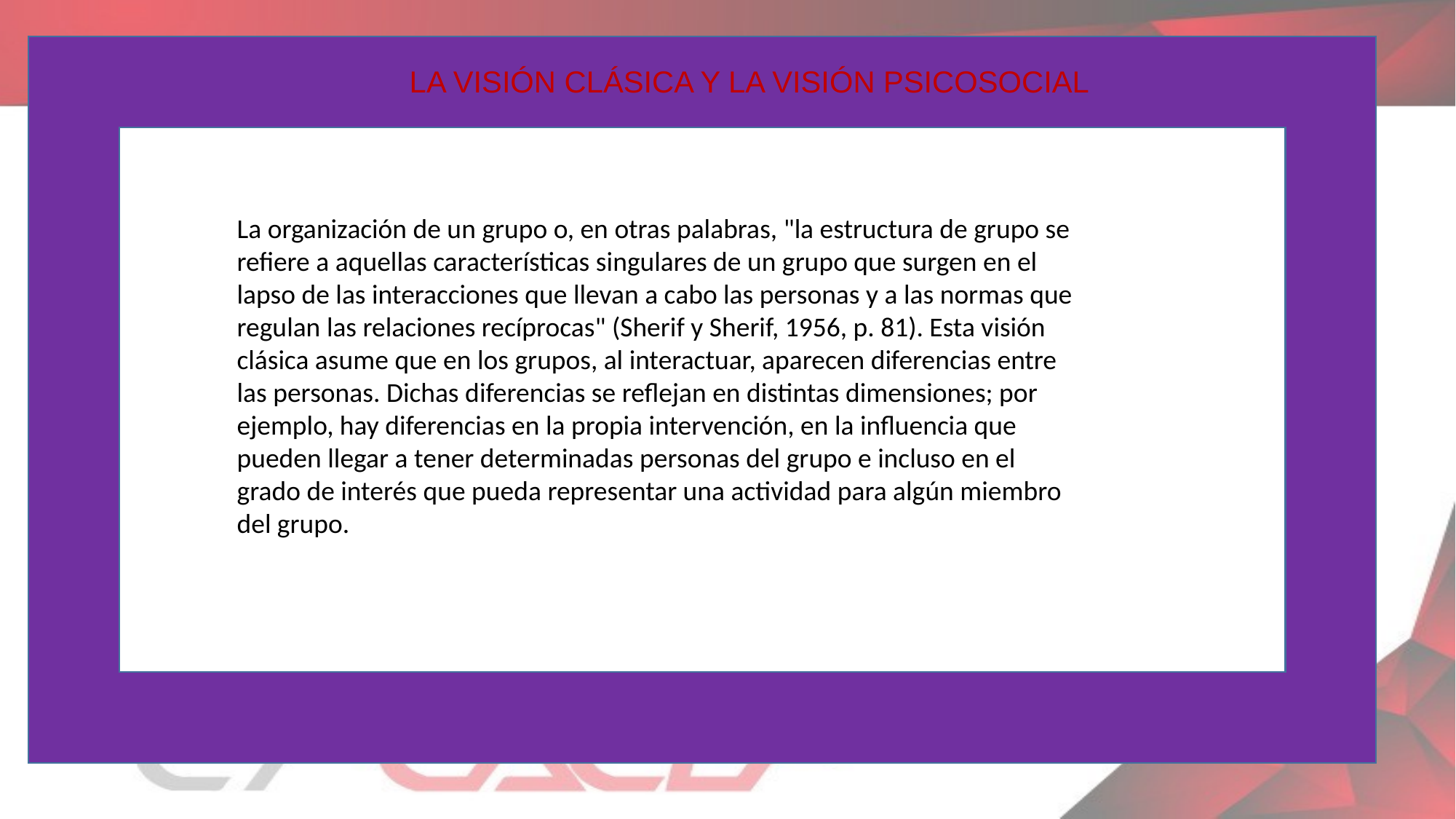

LA VISIÓN CLÁSICA Y LA VISIÓN PSICOSOCIAL
La organización de un grupo o, en otras palabras, "la estructura de grupo se refiere a aquellas características singulares de un grupo que surgen en el lapso de las interacciones que llevan a cabo las personas y a las normas que regulan las relaciones recíprocas" (Sherif y Sherif, 1956, p. 81). Esta visión clásica asume que en los grupos, al interactuar, aparecen diferencias entre las personas. Dichas diferencias se reflejan en distintas dimensiones; por ejemplo, hay diferencias en la propia intervención, en la influencia que pueden llegar a tener determinadas personas del grupo e incluso en el grado de interés que pueda representar una actividad para algún miembro del grupo.